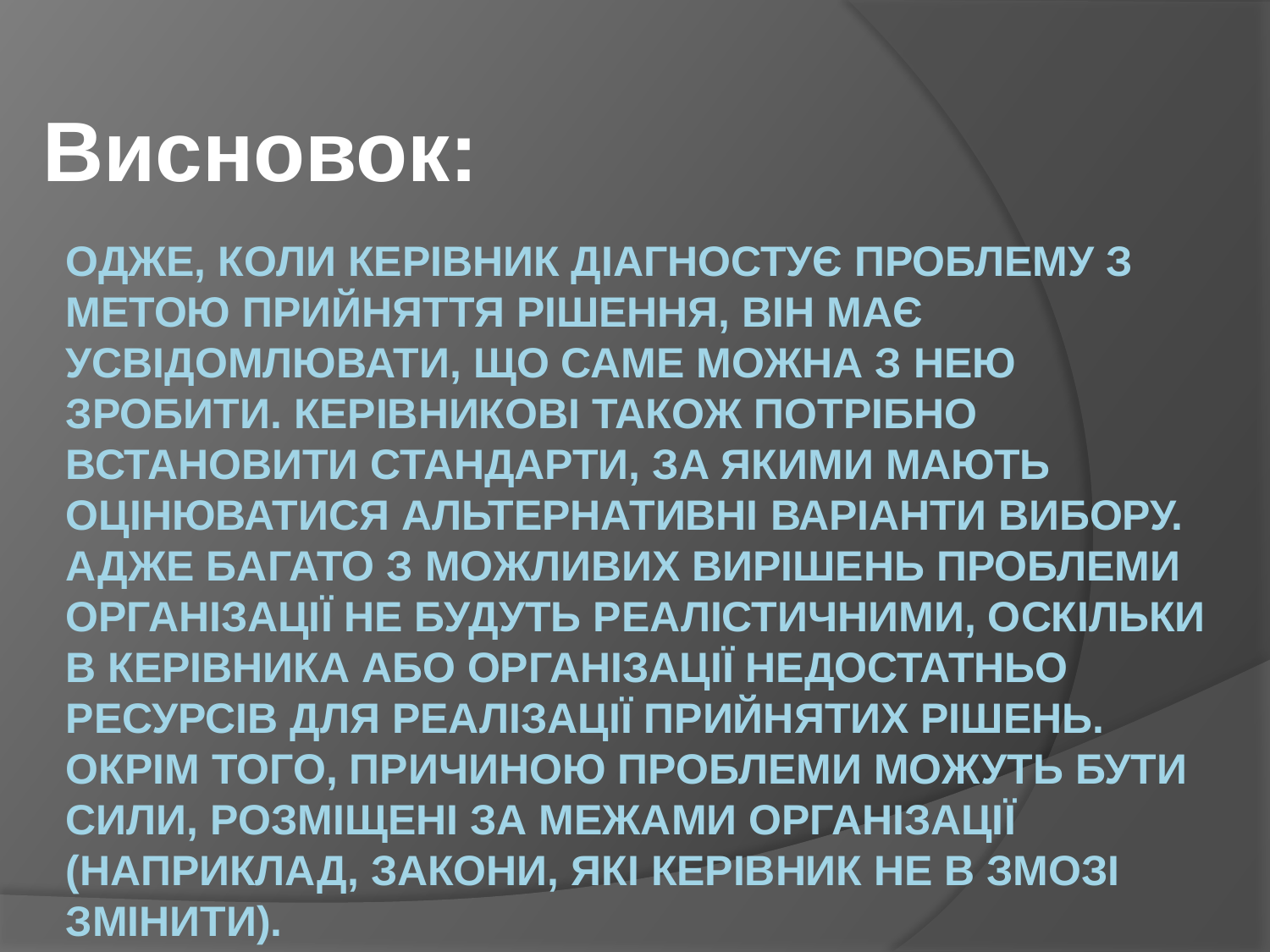

Висновок:
# Одже, коли керівник діагностує проблему з метою прийняття рішення, він має усвідомлювати, що саме можна з нею зробити. Керівникові також потрібно встановити стандарти, за якими мають оцінюватися альтернативні варіанти вибору. Адже багато з можливих вирішень проблеми організації не будуть реалістичними, оскільки в керівника або організації недостатньо ресурсів для реалізації прийнятих рішень. Окрім того, причиною проблеми можуть бути сили, розміщені за межами організації (наприклад, закони, які керівник не в змозі змінити).